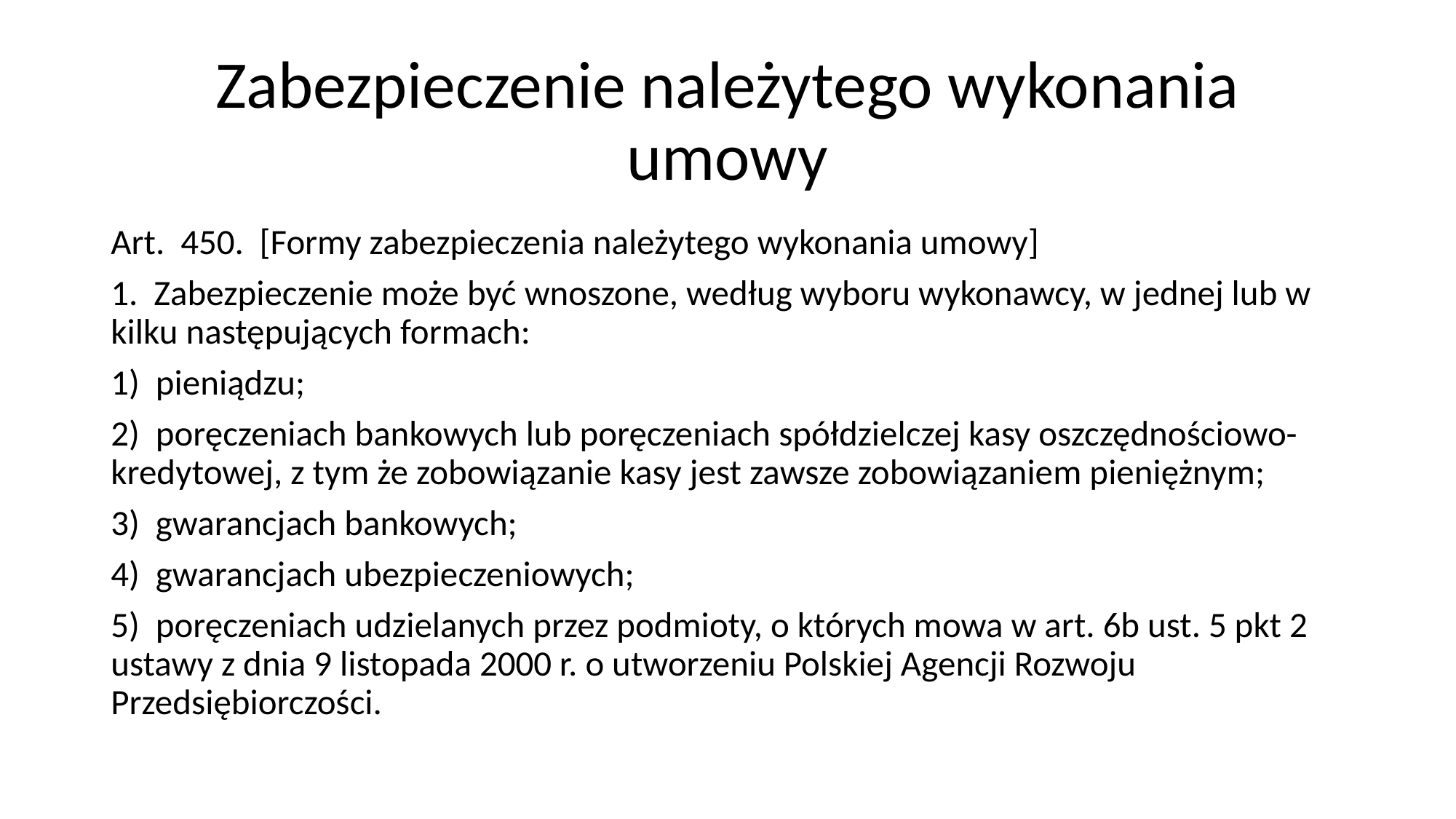

# Zabezpieczenie należytego wykonania umowy
Art.  450.  [Formy zabezpieczenia należytego wykonania umowy]
1.  Zabezpieczenie może być wnoszone, według wyboru wykonawcy, w jednej lub w kilku następujących formach:
1)  pieniądzu;
2)  poręczeniach bankowych lub poręczeniach spółdzielczej kasy oszczędnościowo-kredytowej, z tym że zobowiązanie kasy jest zawsze zobowiązaniem pieniężnym;
3)  gwarancjach bankowych;
4)  gwarancjach ubezpieczeniowych;
5)  poręczeniach udzielanych przez podmioty, o których mowa w art. 6b ust. 5 pkt 2 ustawy z dnia 9 listopada 2000 r. o utworzeniu Polskiej Agencji Rozwoju Przedsiębiorczości.